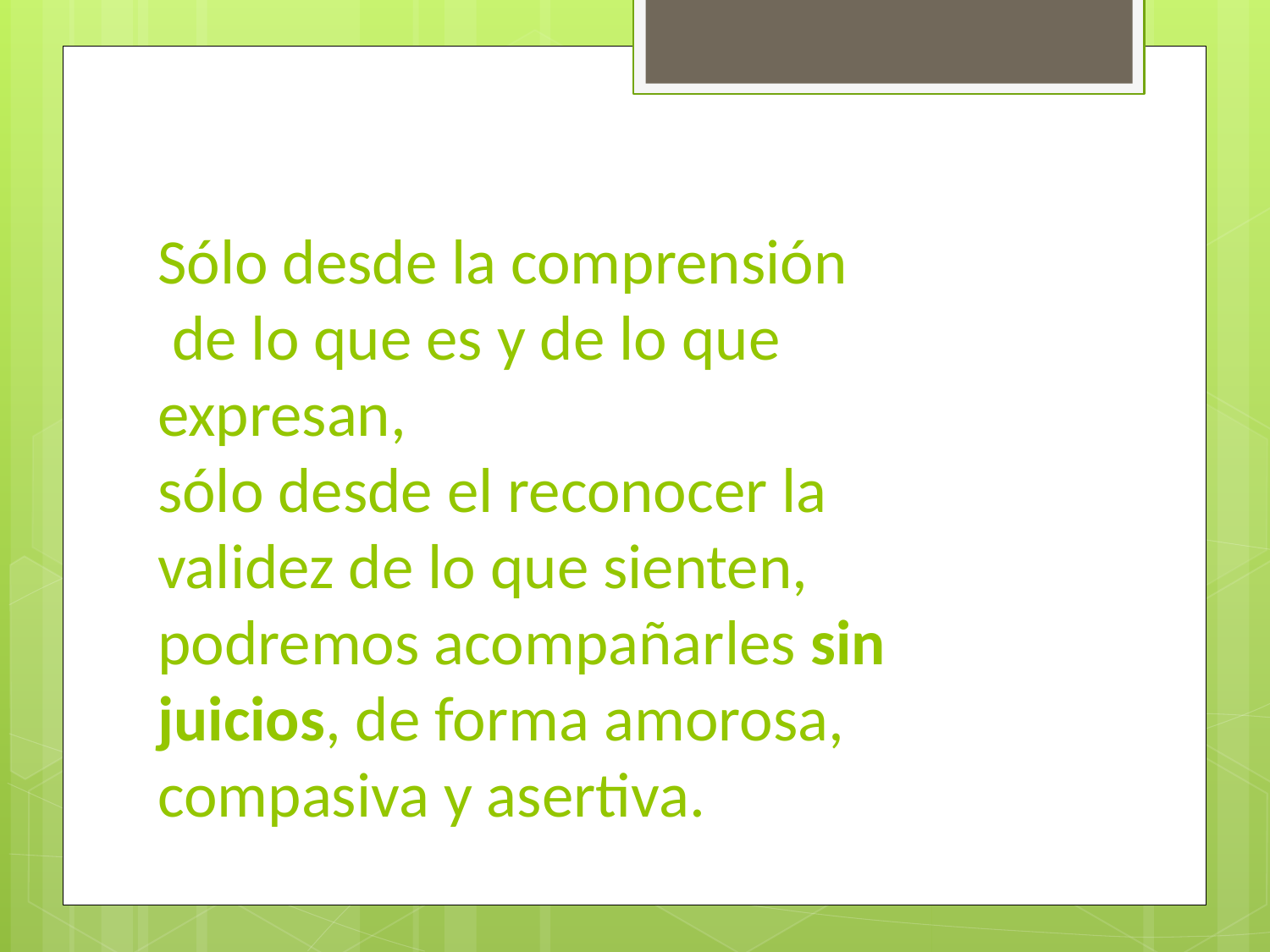

# Sólo desde la comprensión de lo que es y de lo que expresan, sólo desde el reconocer la validez de lo que sienten, podremos acompañarles sin juicios, de forma amorosa, compasiva y asertiva.